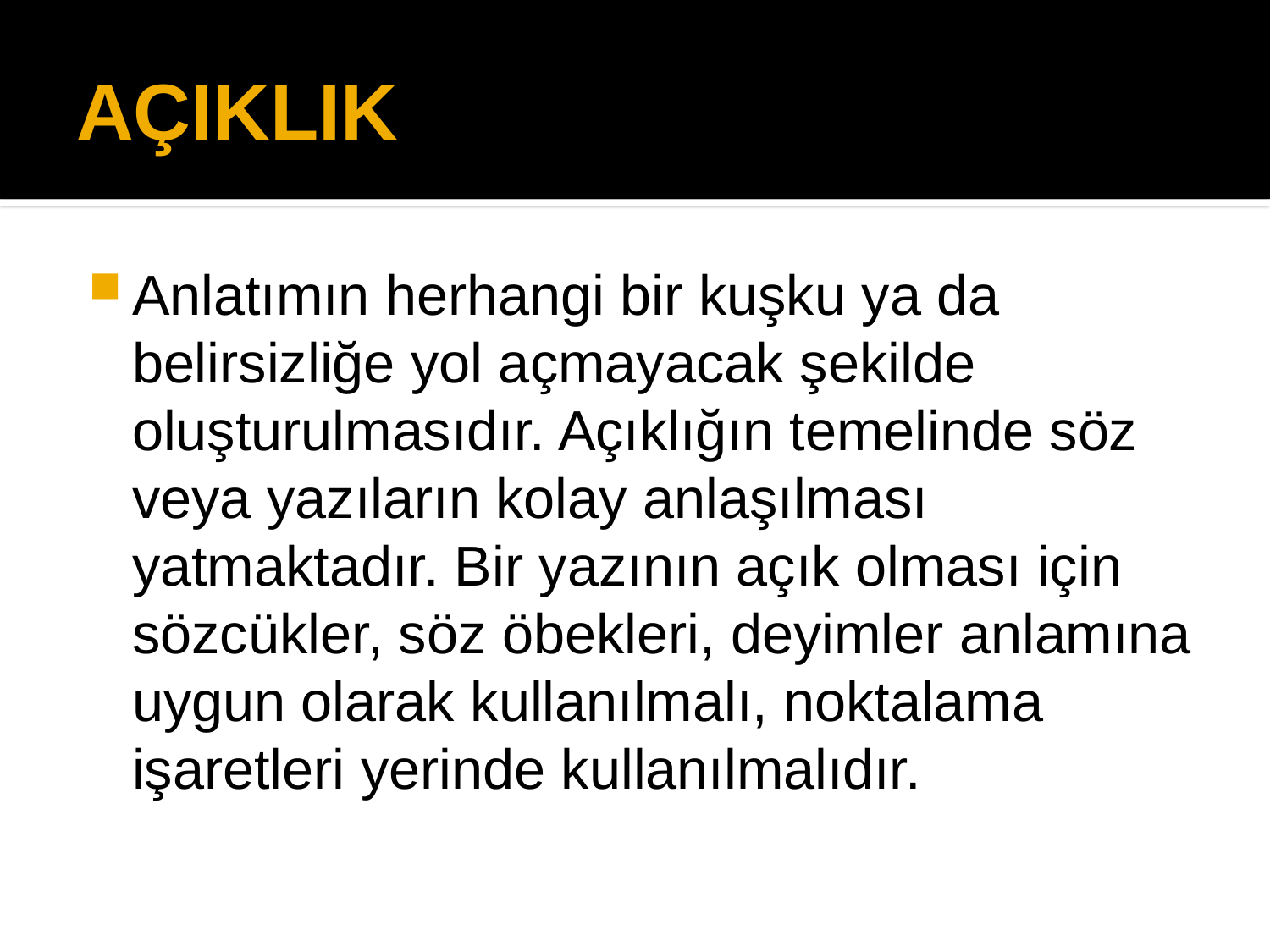

# AÇIKLIK
Anlatımın herhangi bir kuşku ya da belirsizliğe yol açmayacak şekilde oluşturulmasıdır. Açıklığın temelinde söz veya yazıların kolay anlaşılması yatmaktadır. Bir yazının açık olması için sözcükler, söz öbekleri, deyimler anlamına uygun olarak kullanılmalı, noktalama işaretleri yerinde kullanılmalıdır.